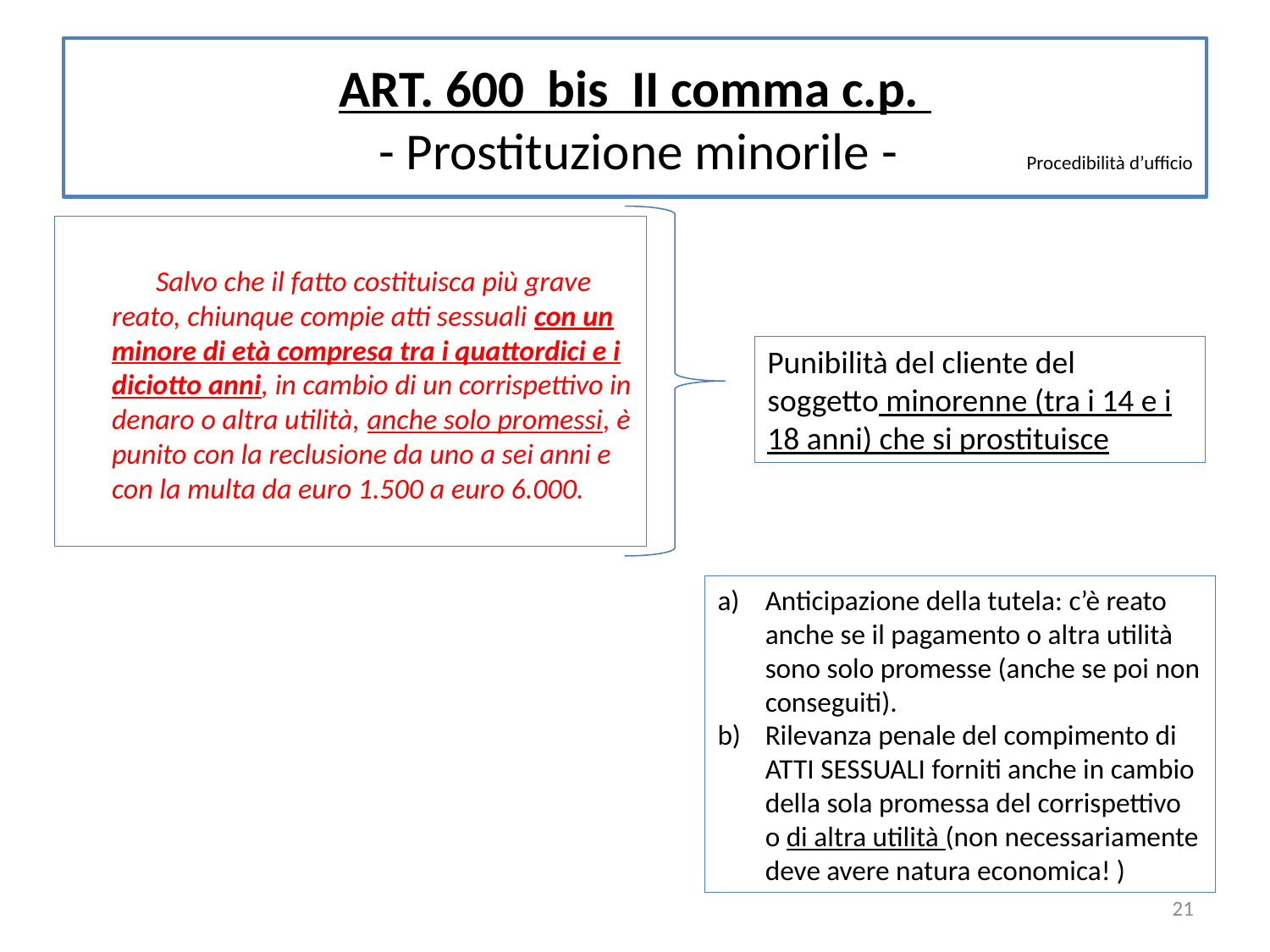

# ART. 600  bis  II comma c.p. - Prostituzione minorile -           Procedibilità d’ufficio

Salvo che il fatto costituisca più grave reato, chiunque compie atti sessuali con un minore di età compresa tra i quattordici e i diciotto anni, in cambio di un corrispettivo in denaro o altra utilità, anche solo promessi, è punito con la reclusione da uno a sei anni e con la multa da euro 1.500 a euro 6.000.

Punibilità del cliente del soggetto minorenne (tra i 14 e i 18 anni) che si prostituisce
Anticipazione della tutela: c’è reato anche se il pagamento o altra utilità sono solo promesse (anche se poi non conseguiti).
Rilevanza penale del compimento di ATTI SESSUALI forniti anche in cambio della sola promessa del corrispettivo o di altra utilità (non necessariamente deve avere natura economica! )
21